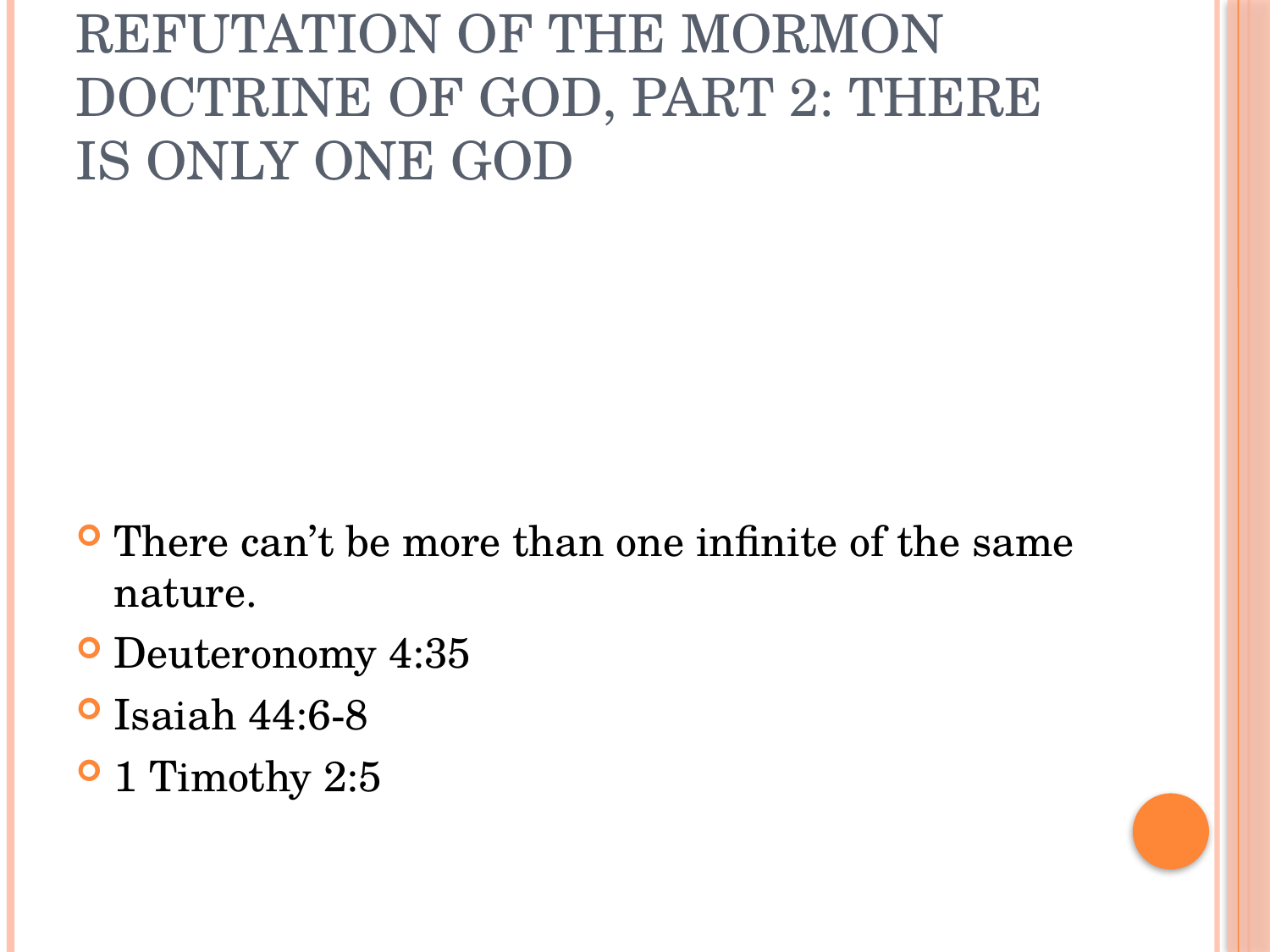

# Refutation of the Mormon doctrine of God, Part 2: There is only one God
There can’t be more than one infinite of the same nature.
Deuteronomy 4:35
Isaiah 44:6-8
1 Timothy 2:5